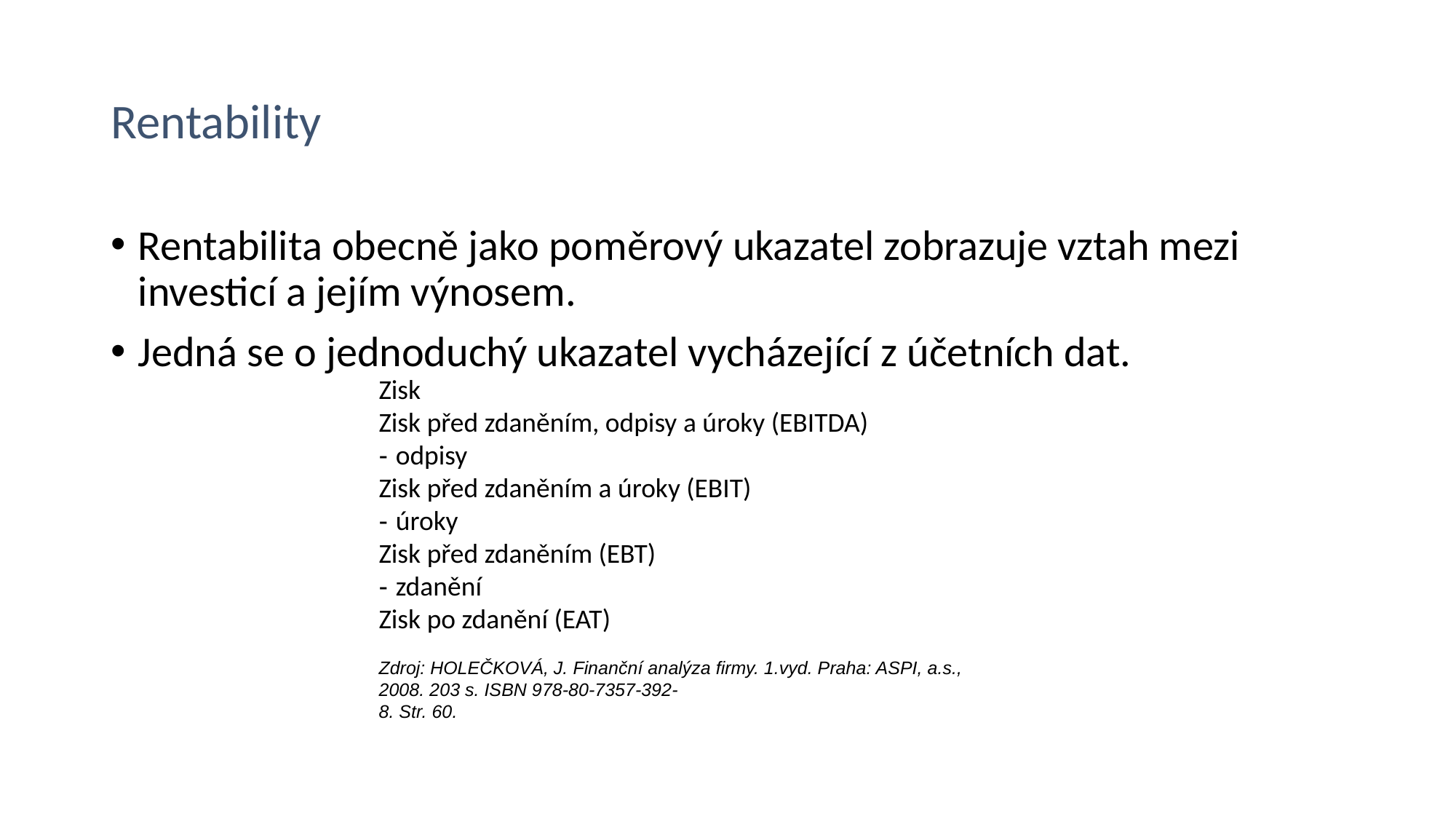

# Rentability
Rentabilita obecně jako poměrový ukazatel zobrazuje vztah mezi investicí a jejím výnosem.
Jedná se o jednoduchý ukazatel vycházející z účetních dat.
Zisk
Zisk před zdaněním, odpisy a úroky (EBITDA)
- odpisy
Zisk před zdaněním a úroky (EBIT)
- úroky
Zisk před zdaněním (EBT)
- zdanění
Zisk po zdanění (EAT)

Zdroj: HOLEČKOVÁ, J. Finanční analýza firmy. 1.vyd. Praha: ASPI, a.s., 2008. 203 s. ISBN 978-80-7357-392-
8. Str. 60.